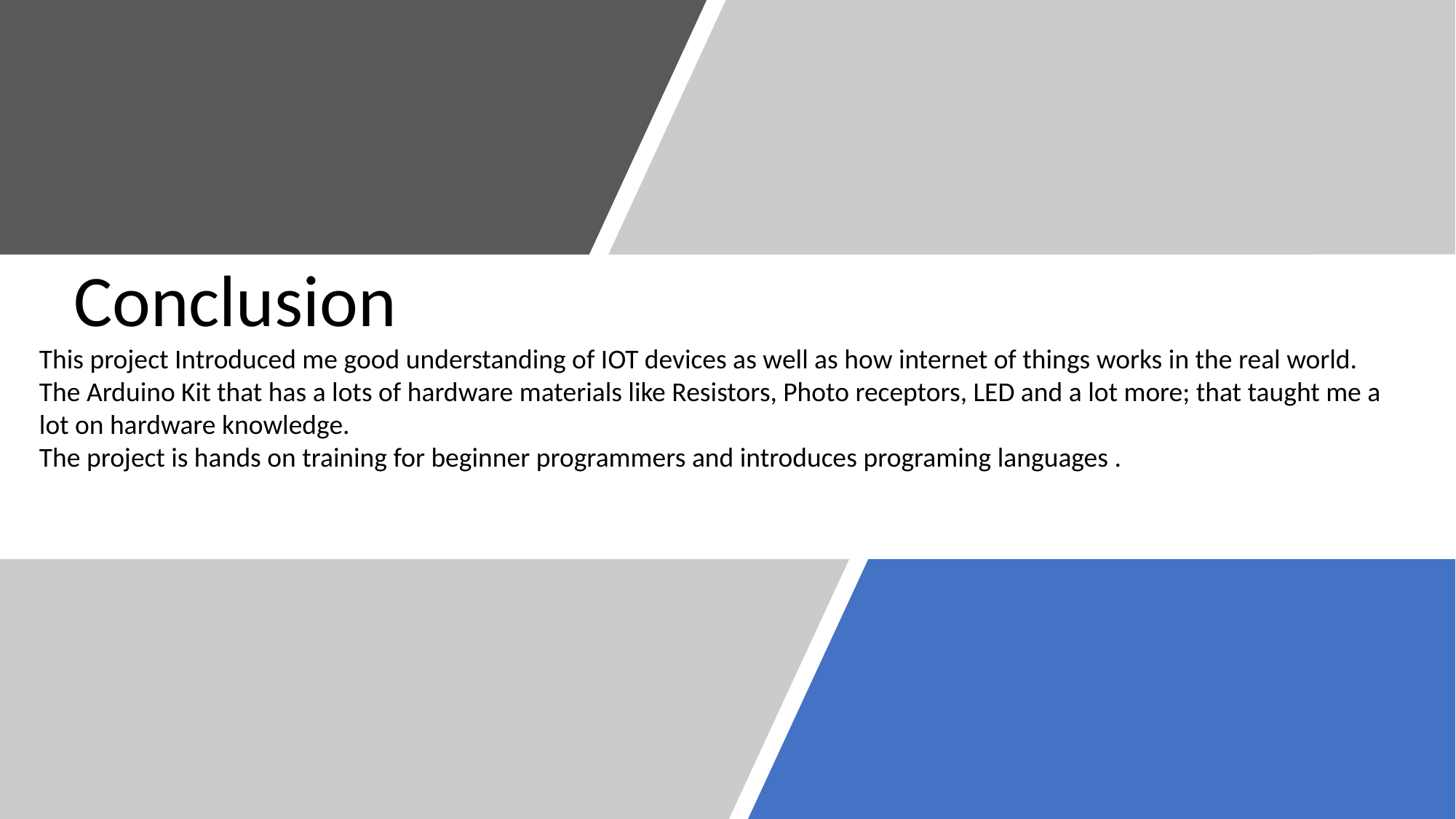

# Conclusion
This project Introduced me good understanding of IOT devices as well as how internet of things works in the real world.
The Arduino Kit that has a lots of hardware materials like Resistors, Photo receptors, LED and a lot more; that taught me a lot on hardware knowledge.
The project is hands on training for beginner programmers and introduces programing languages .